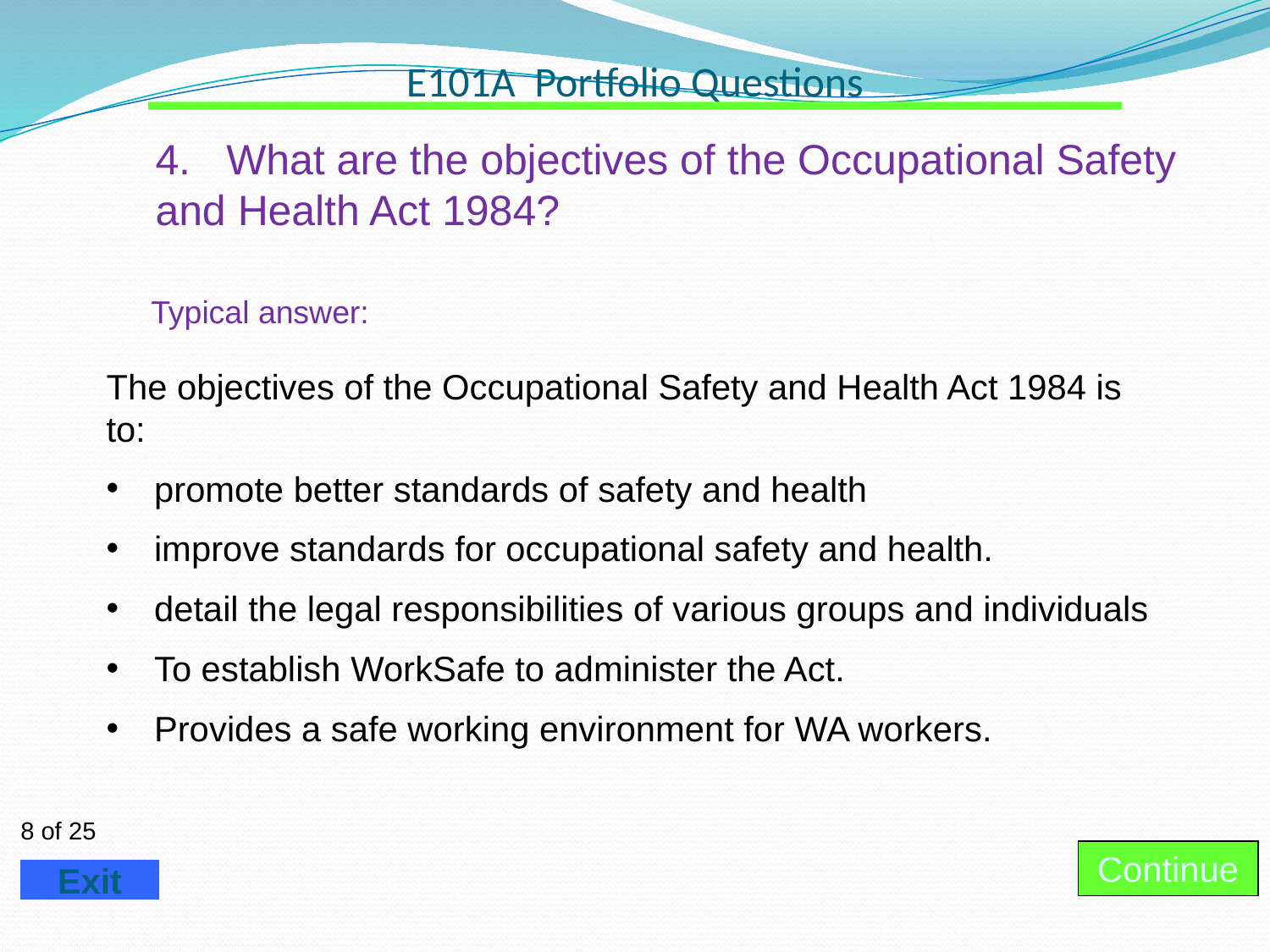

# E101A  Portfolio Questions

4.   What are the objectives of the Occupational Safety and Health Act 1984?
Typical answer:
The objectives of the Occupational Safety and Health Act 1984 is to:
promote better standards of safety and health
improve standards for occupational safety and health.
detail the legal responsibilities of various groups and individuals
To establish WorkSafe to administer the Act.
Provides a safe working environment for WA workers.
Continue